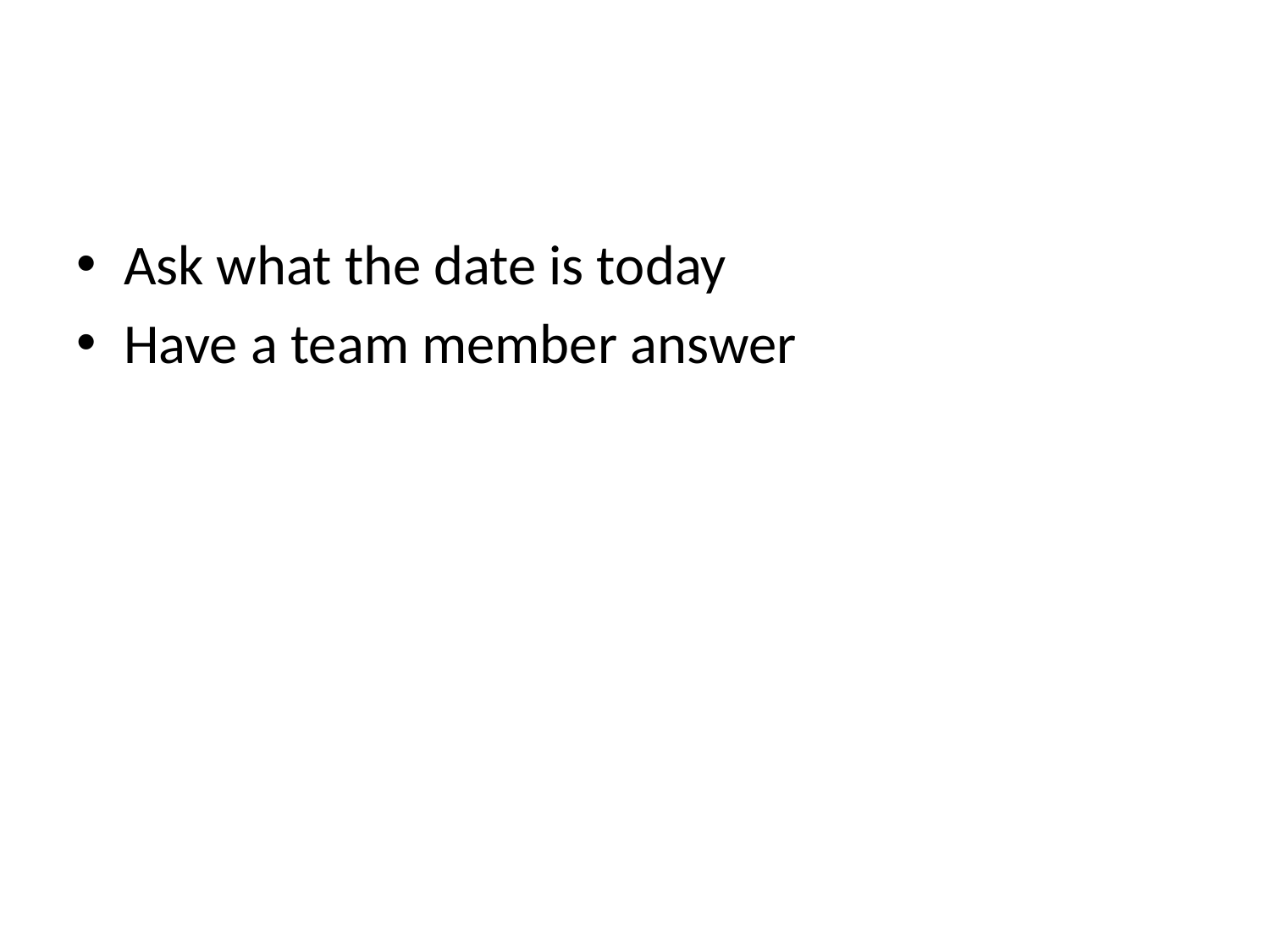

#
Ask what the date is today
Have a team member answer